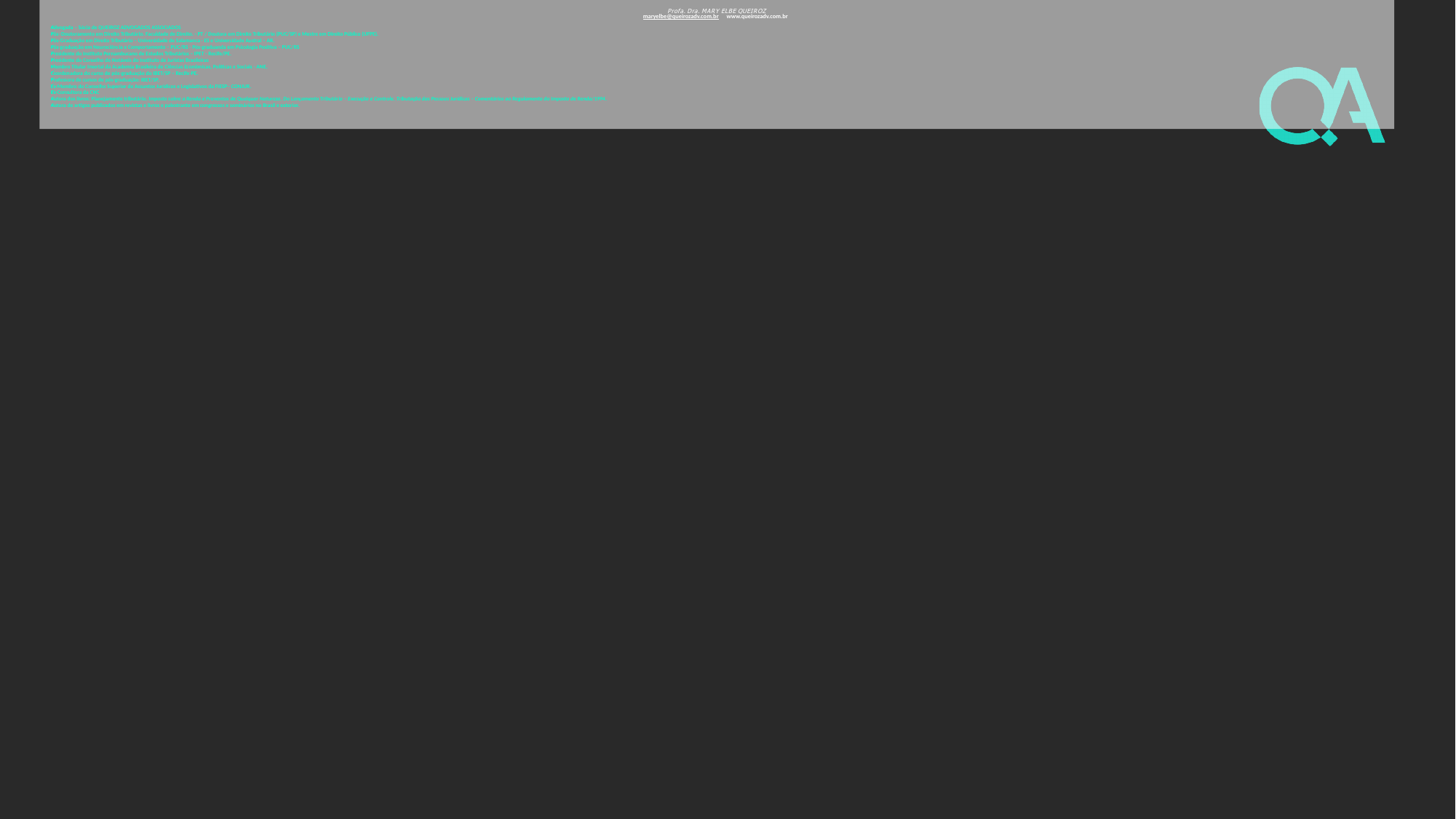

Profa. Dra. MARY ELBE QUEIROZ
maryelbe@queirozadv.com.br      www.queirozadv.com.br

Advogada – Sócia de QUEIROZ ADVOGADOS ASSOCIADOS
Pós–Doutoramento em Direito Tributário. Faculdade de Direito. - PT / Doutora em Direito Tributário (PUC/SP) e Mestre em Direito Público (UFPE).
Pós-Graduação em Direito Tributário – Universidade de Salamanca - ES e Universidade Austral – AR.
Pós-graduação em Neurociência e Comportamento – PUC/RS - Pós-graduanda em Psicologia Positiva – PUC/RS
Presidente do Instituto Pernambucano de Estudos Tributários – IPET - Recife/PE.
Presidente do Conselho de Notáveis do Instituto de Juristas Brasileiras
Membro Titular Imortal da Academia Brasileira de Ciências Econômicas, Políticas e Sociais - ANE.
Coordenadora do curso de pós-graduação do IBET/SP – Recife-PE.
Professora de cursos de pós-graduação: IBET/SP,
Ex-Membro do Conselho Superior de Assuntos Jurídicos e Legislativos da FIESP– CONJUR.
Ex-Consultora da CNC
Autora dos livros: Planejamento tributário. Imposto sobre a Renda e Proventos de Qualquer Natureza. Do Lançamento Tributário – Execução e Controle. Tributação das Pessoas Jurídicas – Comentários ao Regulamento do Imposto de Renda/1994.
Autora de artigos publicados em revistas e livros e palestrante em congressos e seminários no Brasil e exterior.